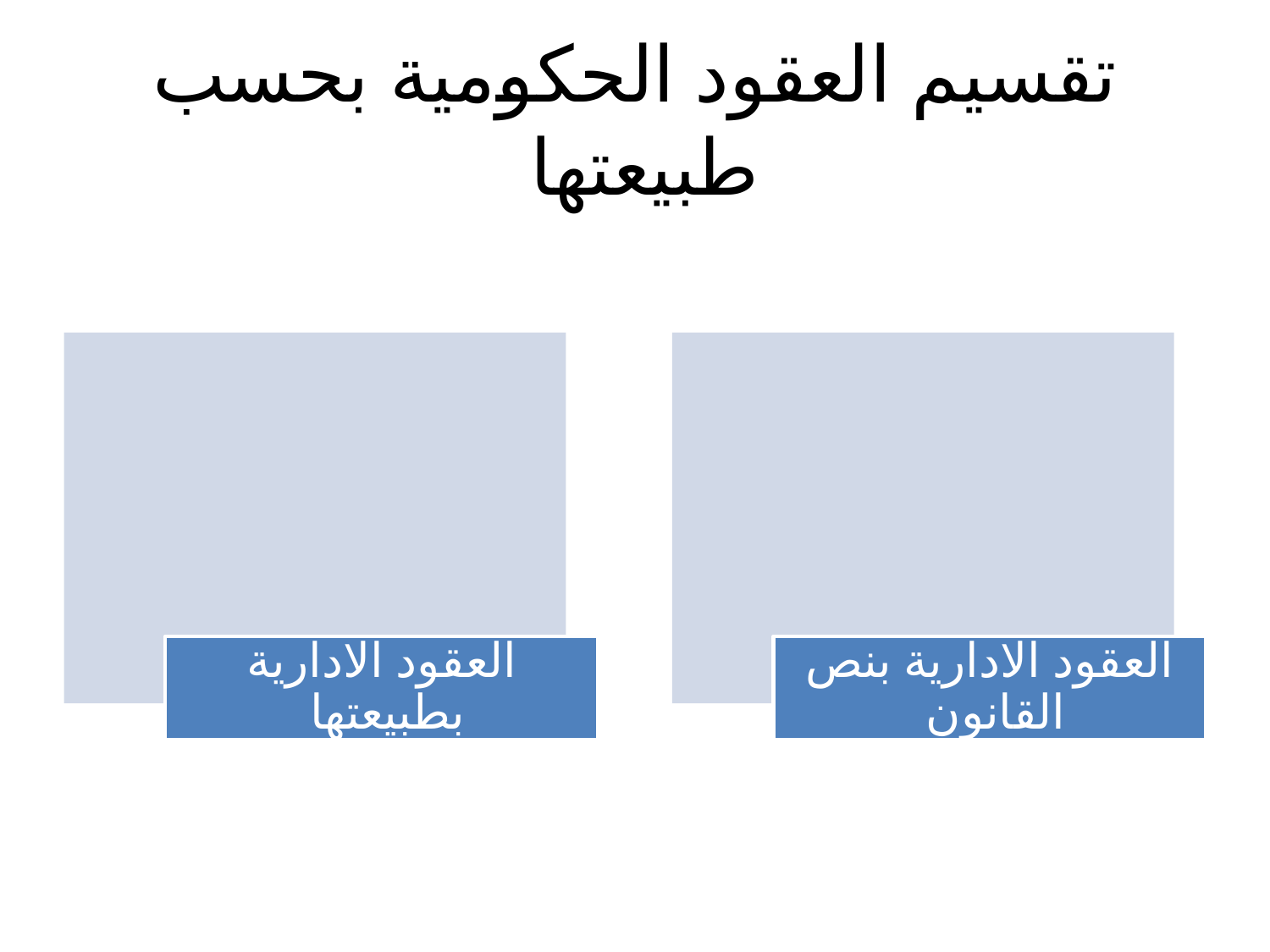

# تقسيم العقود الحكومية بحسب طبيعتها
العقود الادارية بطبيعتها
العقود الادارية بنص القانون